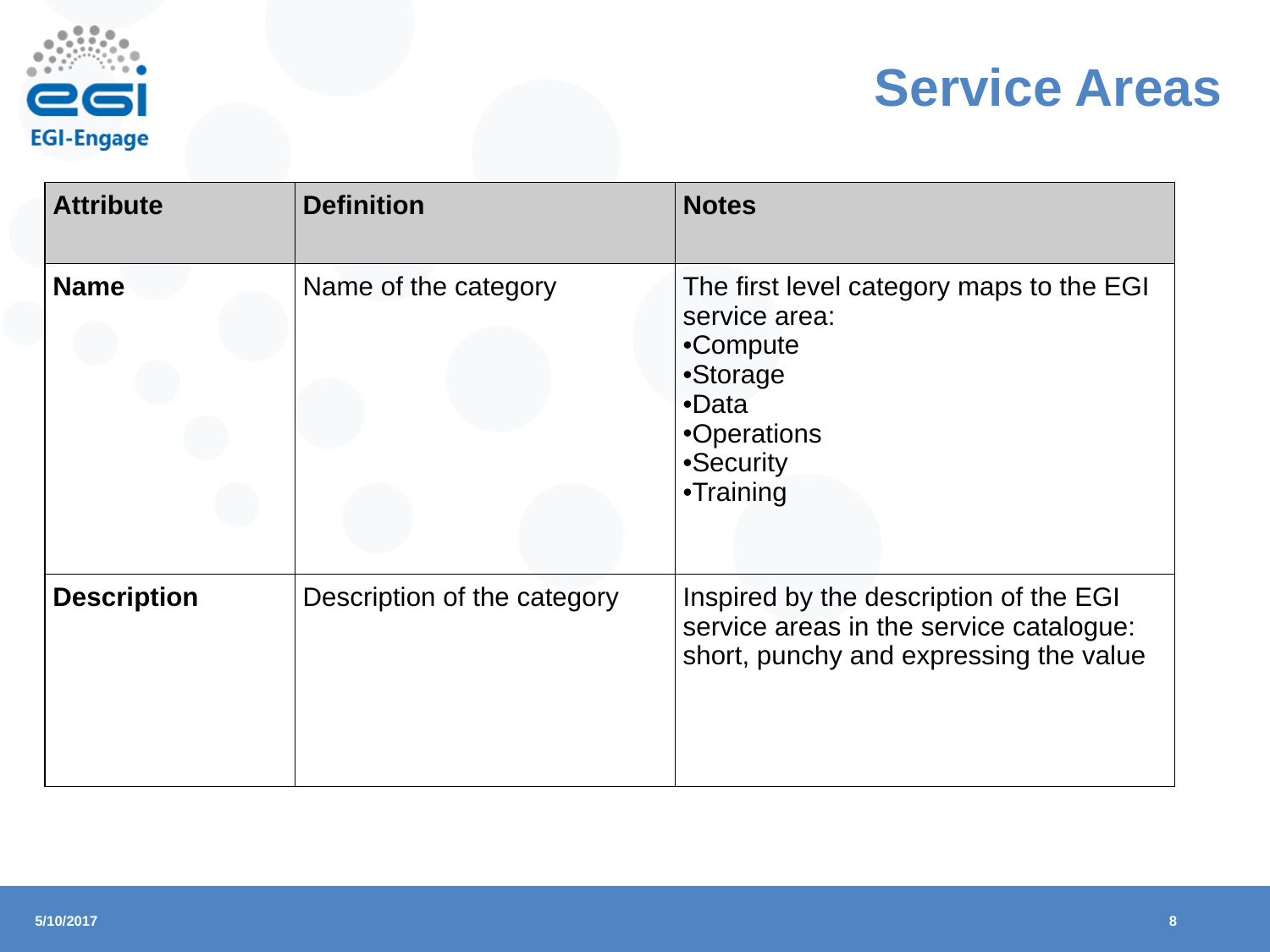

# Service Areas
| Attribute | Definition | Notes |
| --- | --- | --- |
| Name | Name of the category | The first level category maps to the EGI service area: Compute Storage Data Operations Security Training |
| Description | Description of the category | Inspired by the description of the EGI service areas in the service catalogue: short, punchy and expressing the value |